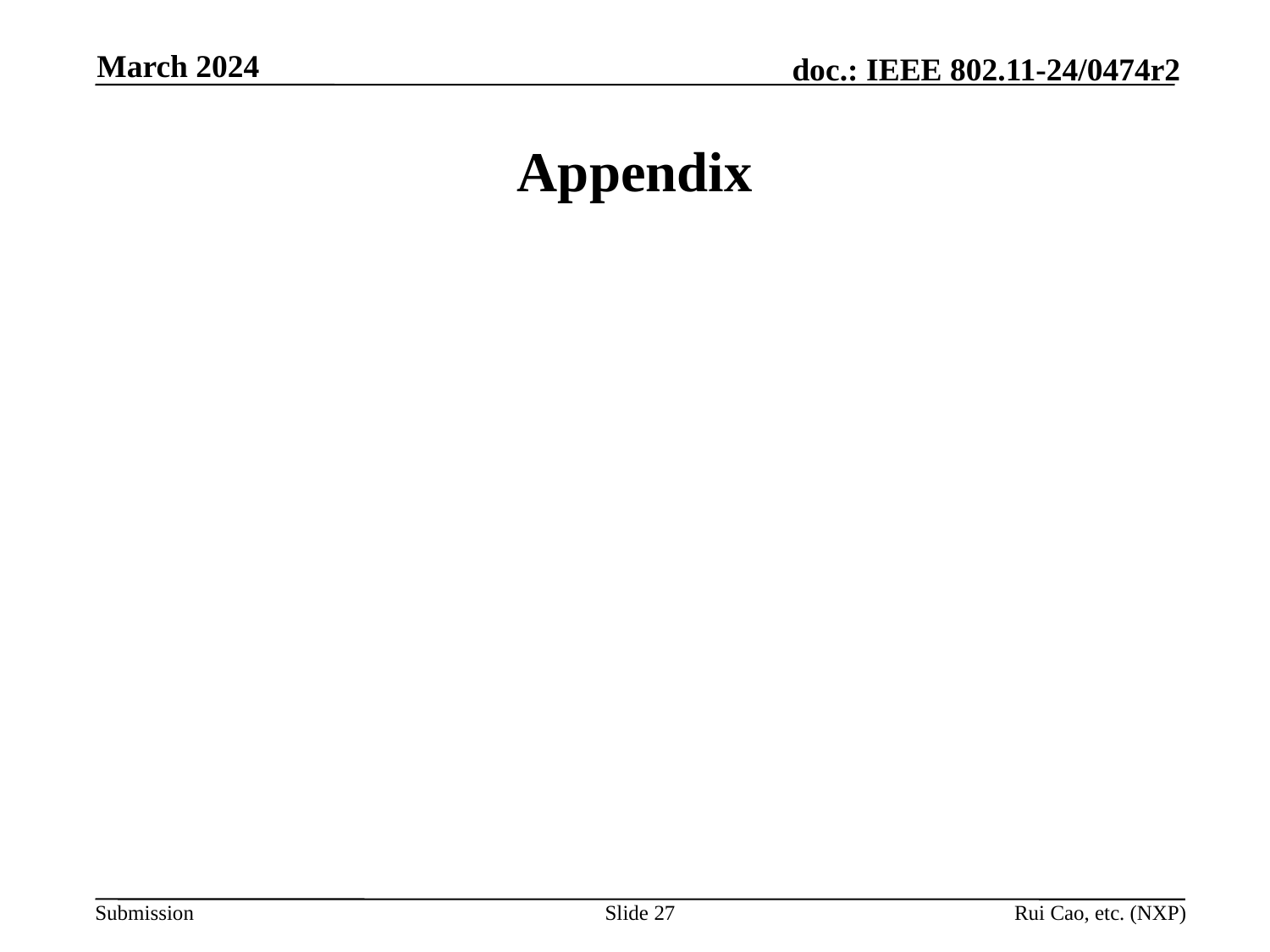

March 2024
# Appendix

Slide 27
Rui Cao, etc. (NXP)